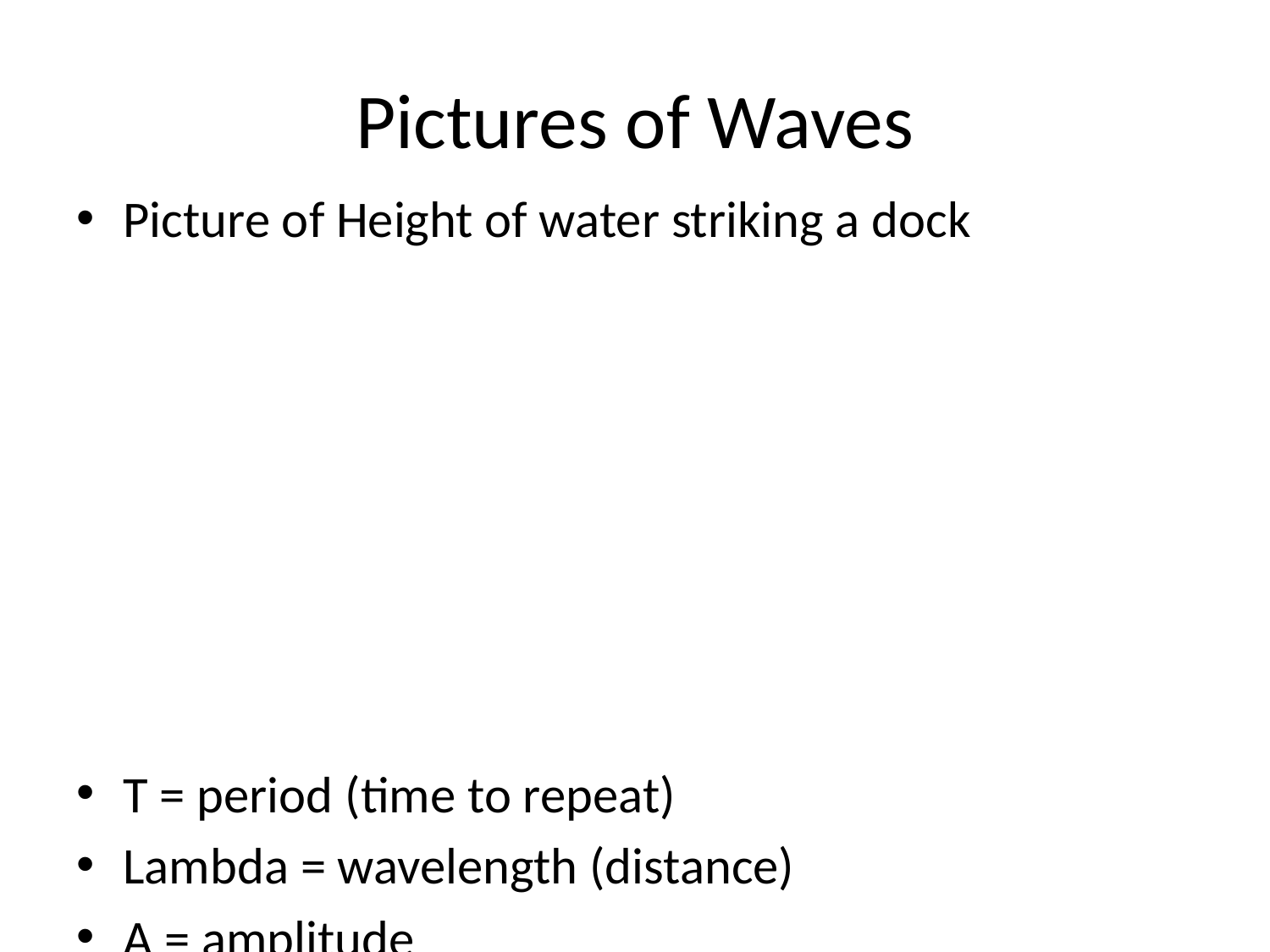

# Pictures of Waves
Picture of Height of water striking a dock

T = period (time to repeat)
Lambda = wavelength (distance)
A = amplitude